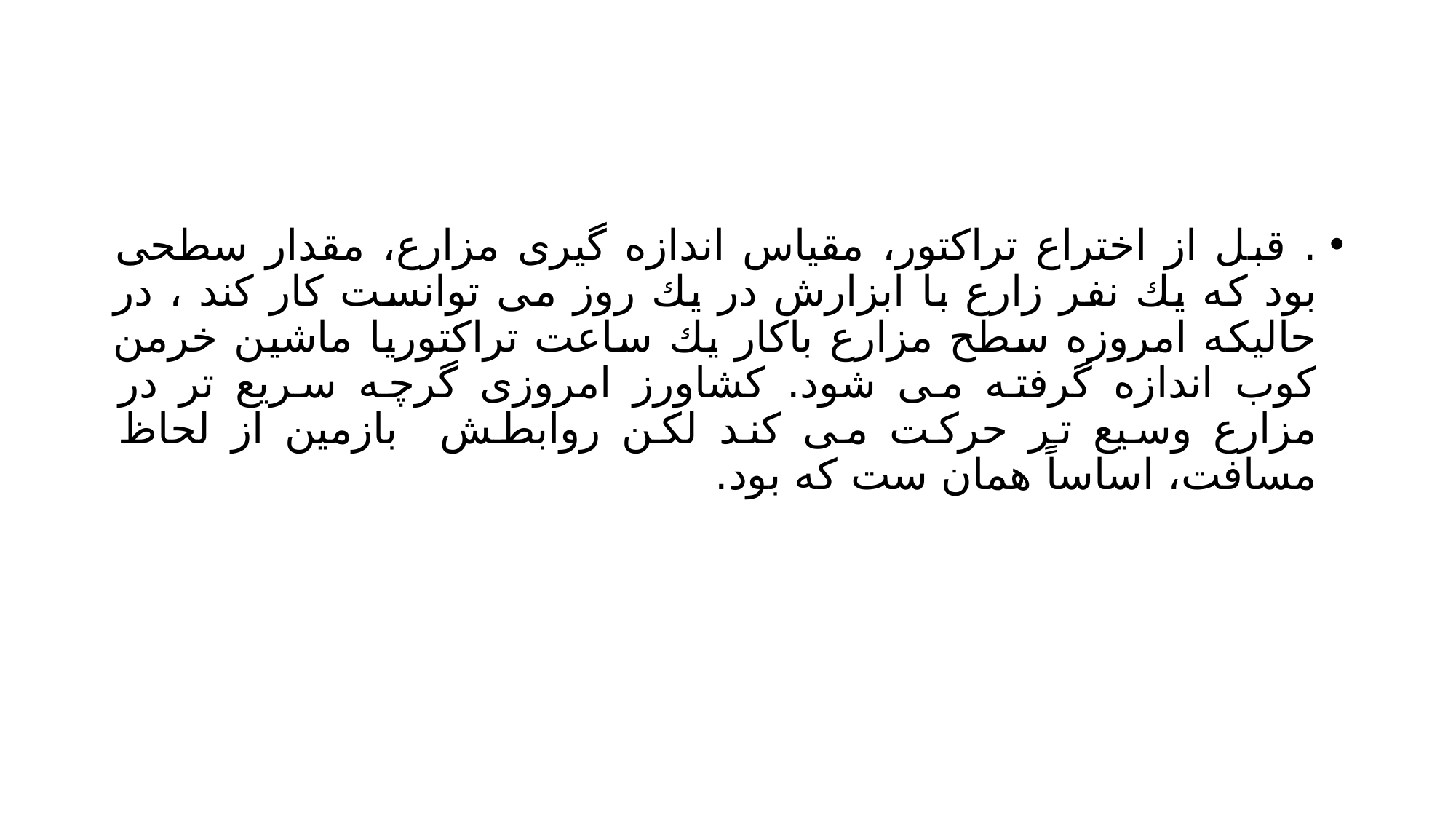

#
. قبل از اختراع تراکتور، مقیاس اندازه گیری مزارع، مقدار سطحی بود که يك نفر زارع با ابزارش در يك روز می توانست کار کند ، در حالیکه امروزه سطح مزارع باكار يك ساعت تراكتوريا ماشین خرمن کوب اندازه گرفته می شود. کشاورز امروزی گرچه سریع تر در مزارع وسیع تر حرکت می کند لکن روابطش  بازمین از لحاظ مسافت، اساساً همان ست که بود.